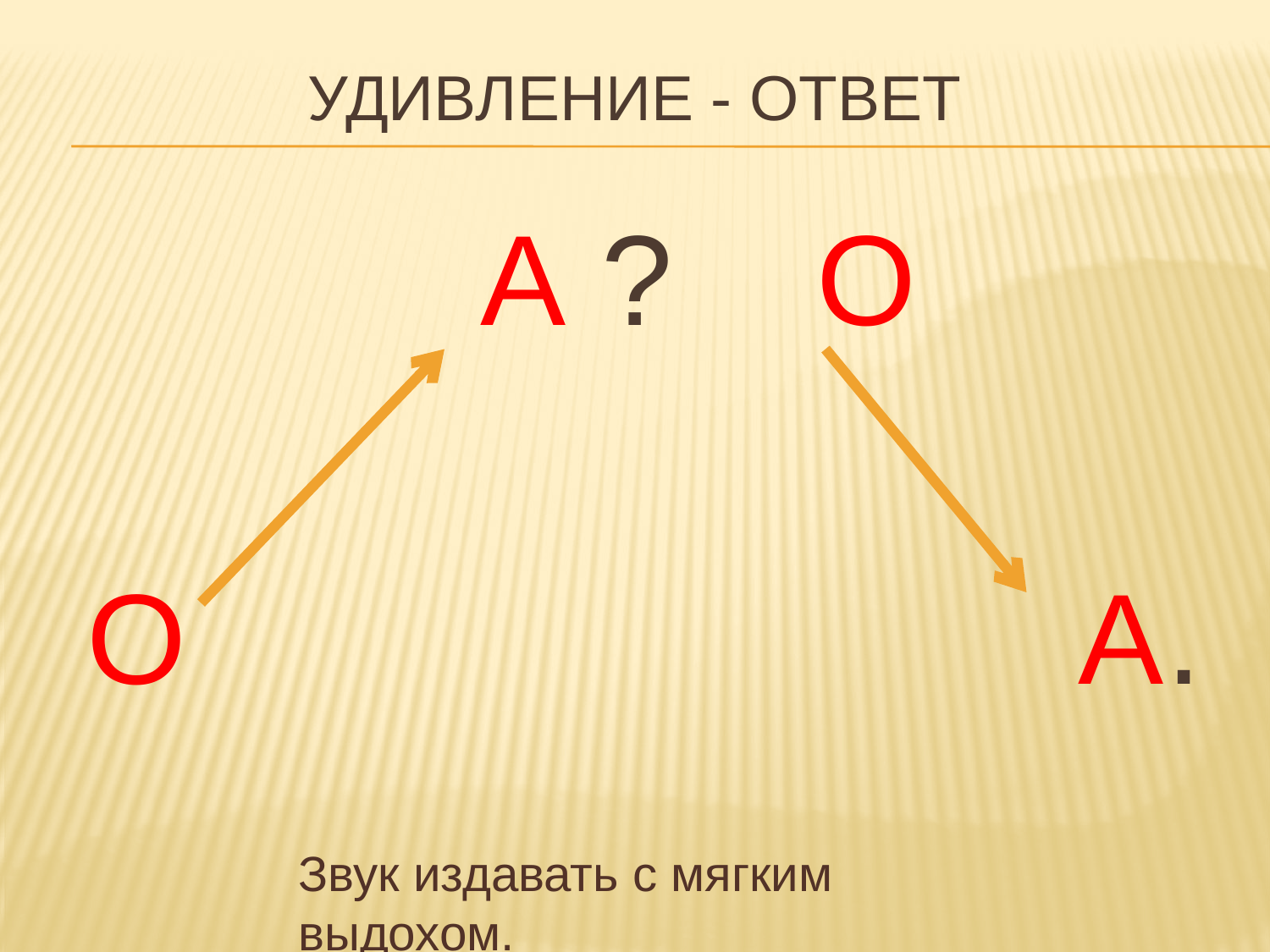

# Удивление - ответ
           А ?    О

О                         А.
Звук издавать с мягким выдохом.